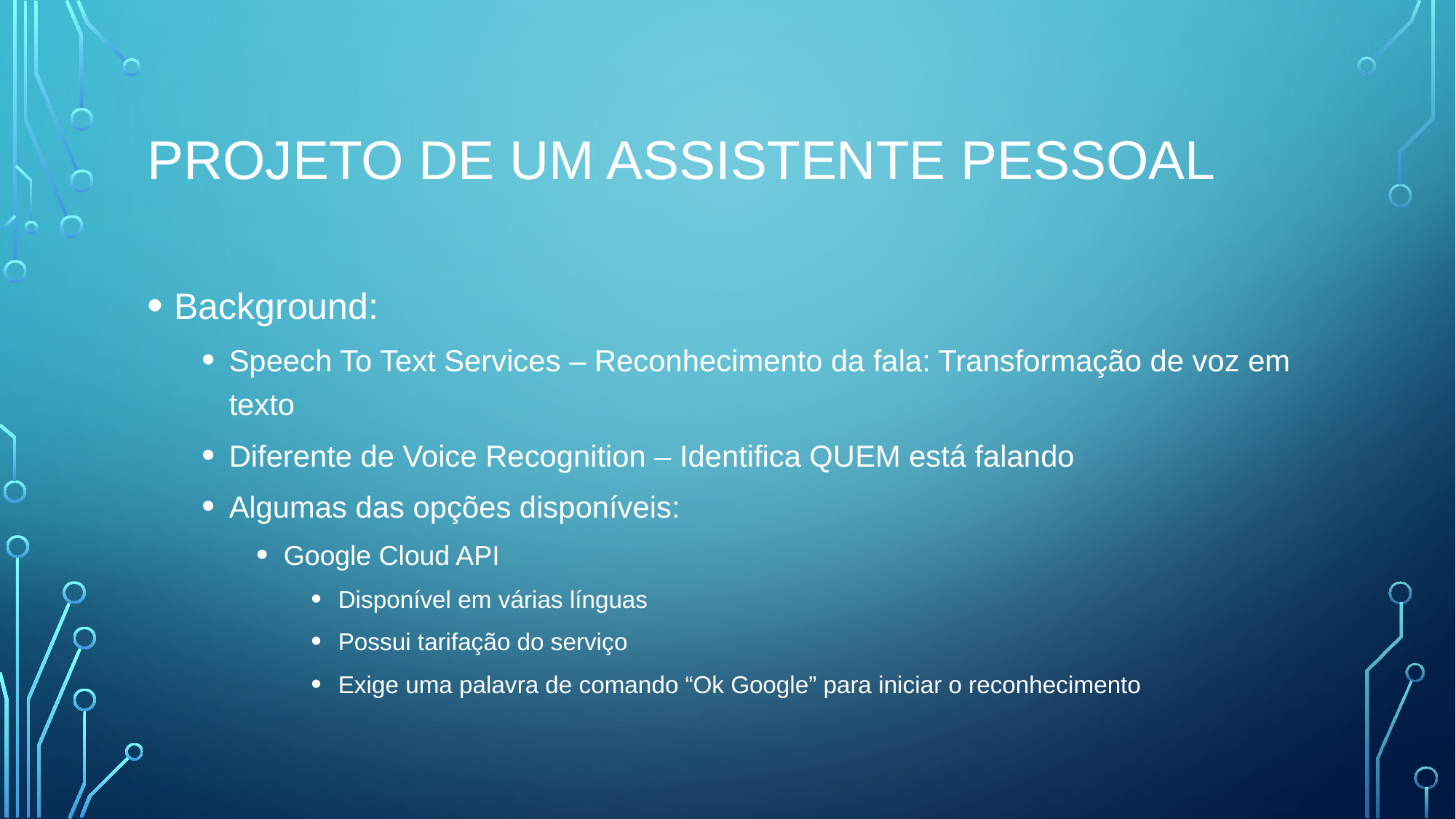

# Projeto de um assistente pessoal
Background:
Speech To Text Services – Reconhecimento da fala: Transformação de voz em texto
Diferente de Voice Recognition – Identifica QUEM está falando
Algumas das opções disponíveis:
Google Cloud API
Disponível em várias línguas
Possui tarifação do serviço
Exige uma palavra de comando “Ok Google” para iniciar o reconhecimento